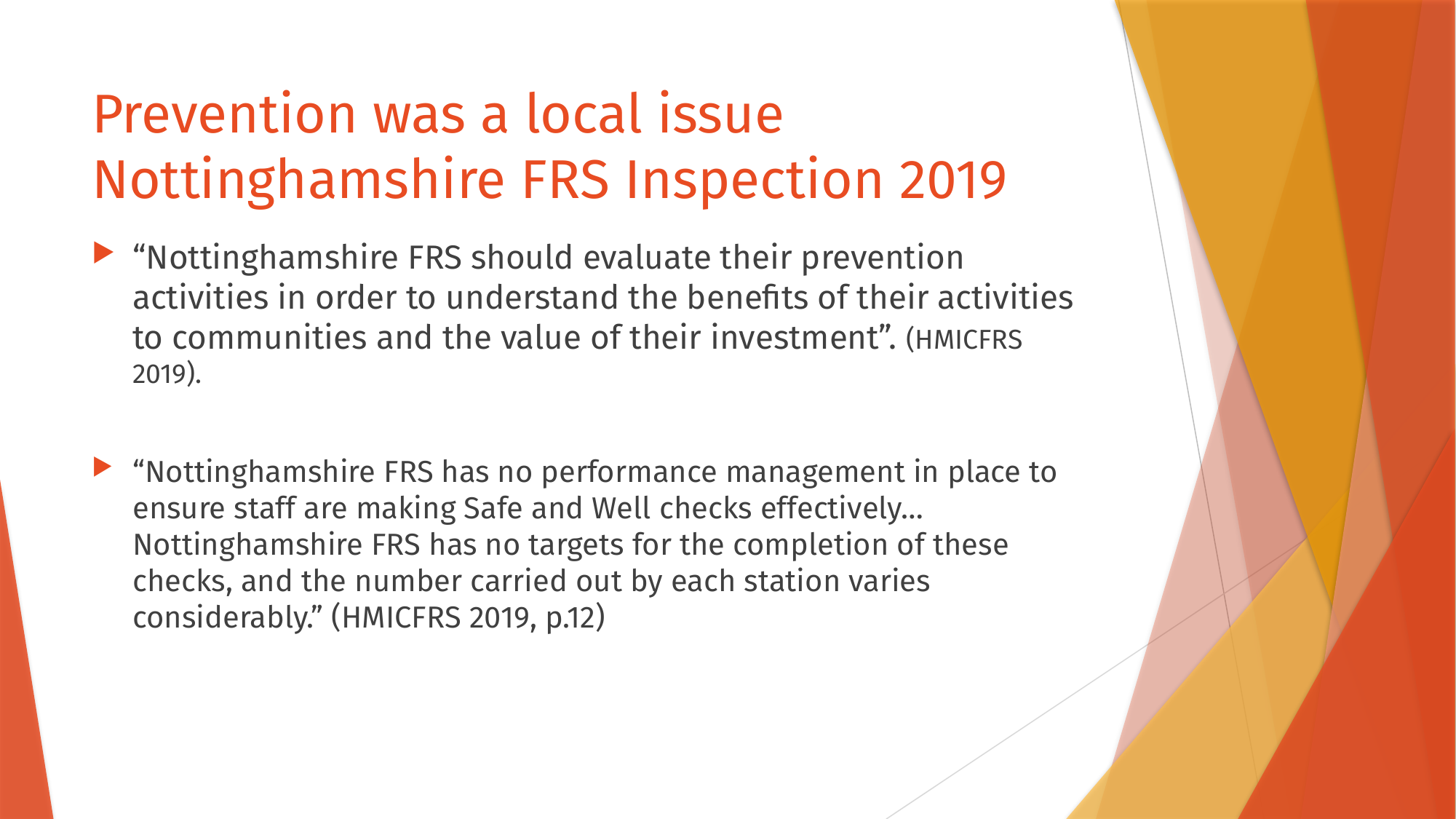

# Prevention was a local issue Nottinghamshire FRS Inspection 2019
“Nottinghamshire FRS should evaluate their prevention activities in order to understand the benefits of their activities to communities and the value of their investment”. (HMICFRS 2019).

“Nottinghamshire FRS has no performance management in place to ensure staff are making Safe and Well checks effectively… Nottinghamshire FRS has no targets for the completion of these checks, and the number carried out by each station varies considerably.” (HMICFRS 2019, p.12)